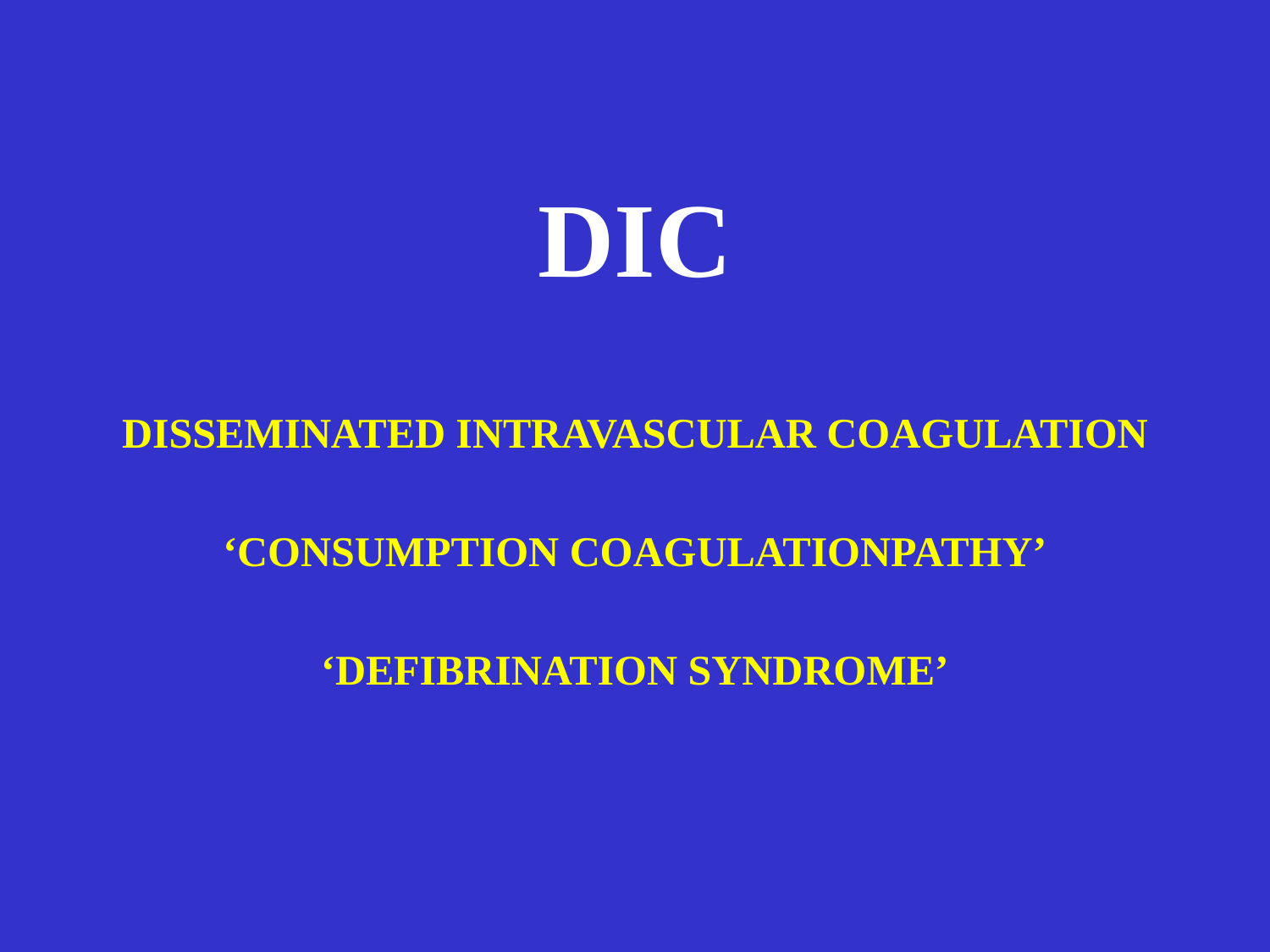

DIC

DISSEMINATED INTRAVASCULAR COAGULATION

‘CONSUMPTION COAGULATIONPATHY’

‘DEFIBRINATION SYNDROME’